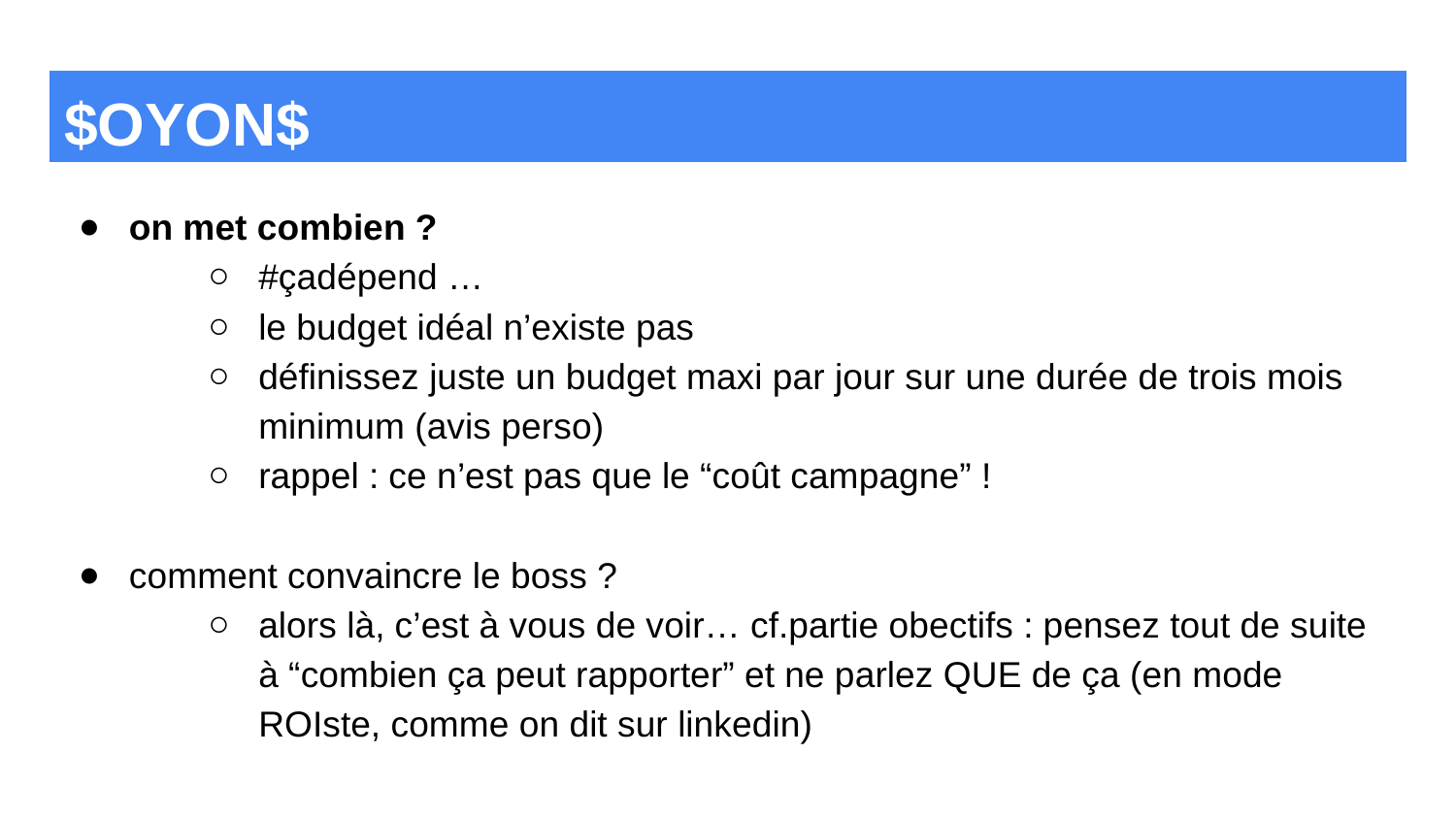

# $OYON$
on met combien ?
#çadépend …
le budget idéal n’existe pas
définissez juste un budget maxi par jour sur une durée de trois mois minimum (avis perso)
rappel : ce n’est pas que le “coût campagne” !
comment convaincre le boss ?
alors là, c’est à vous de voir… cf.partie obectifs : pensez tout de suite à “combien ça peut rapporter” et ne parlez QUE de ça (en mode ROIste, comme on dit sur linkedin)